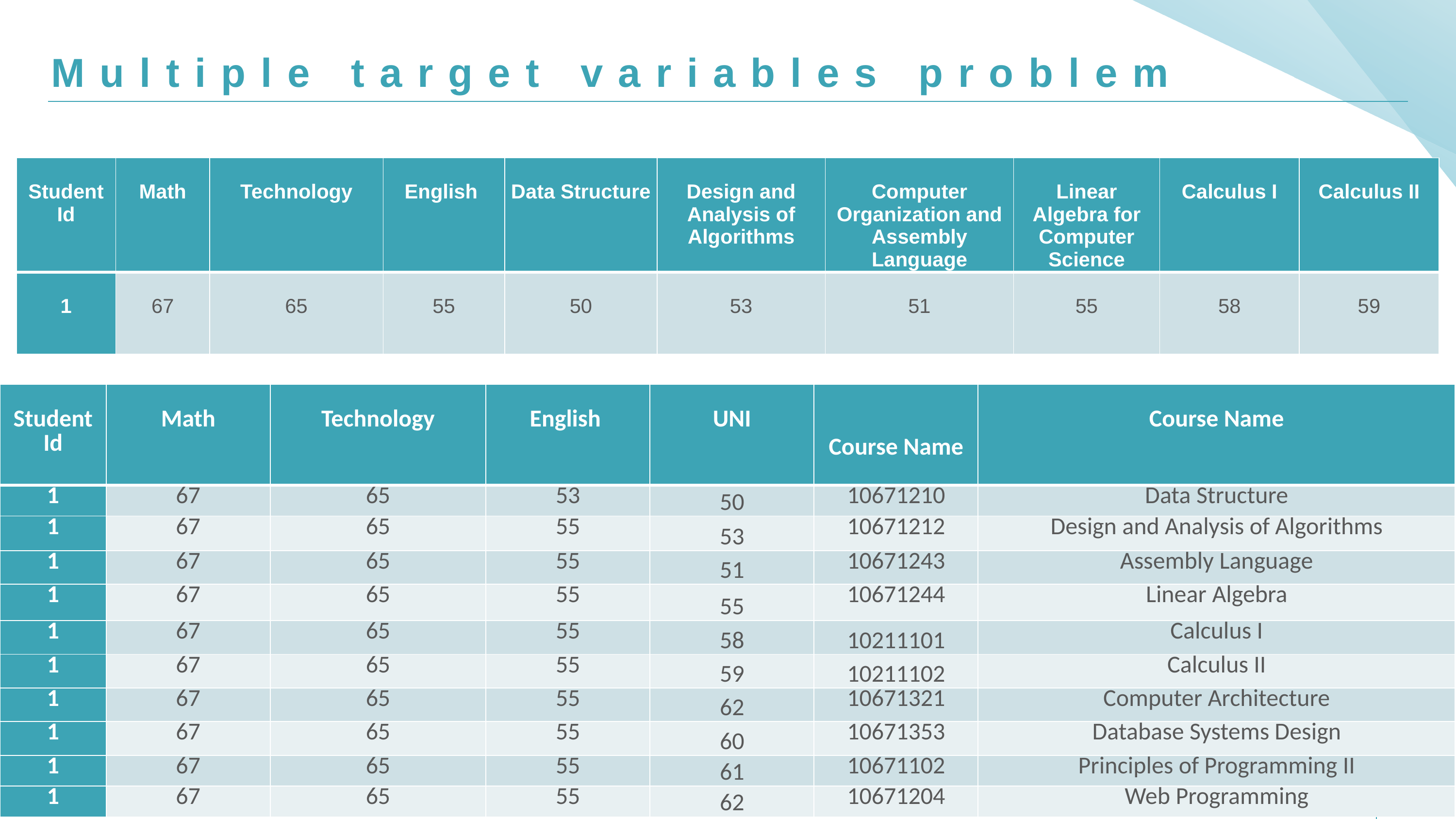

# Multiple target variables problem
| Student Id | Math | Technology | English | Data Structure | Design and Analysis of Algorithms | Computer Organization and Assembly Language | Linear Algebra for Computer Science | Calculus I | Calculus II |
| --- | --- | --- | --- | --- | --- | --- | --- | --- | --- |
| 1 | 67 | 65 | 55 | 50 | 53 | 51 | 55 | 58 | 59 |
1
| Student Id | Math | Technology | English | UNI | Course Name | Course Name |
| --- | --- | --- | --- | --- | --- | --- |
| 1 | 67 | 65 | 53 | 50 | 10671210 | Data Structure |
| 1 | 67 | 65 | 55 | 53 | 10671212 | Design and Analysis of Algorithms |
| 1 | 67 | 65 | 55 | 51 | 10671243 | Assembly Language |
| 1 | 67 | 65 | 55 | 55 | 10671244 | Linear Algebra |
| 1 | 67 | 65 | 55 | 58 | 10211101 | Calculus I |
| 1 | 67 | 65 | 55 | 59 | 10211102 | Calculus II |
| 1 | 67 | 65 | 55 | 62 | 10671321 | Computer Architecture |
| 1 | 67 | 65 | 55 | 60 | 10671353 | Database Systems Design |
| 1 | 67 | 65 | 55 | 61 | 10671102 | Principles of Programming II |
| 1 | 67 | 65 | 55 | 62 | 10671204 | Web Programming |
17